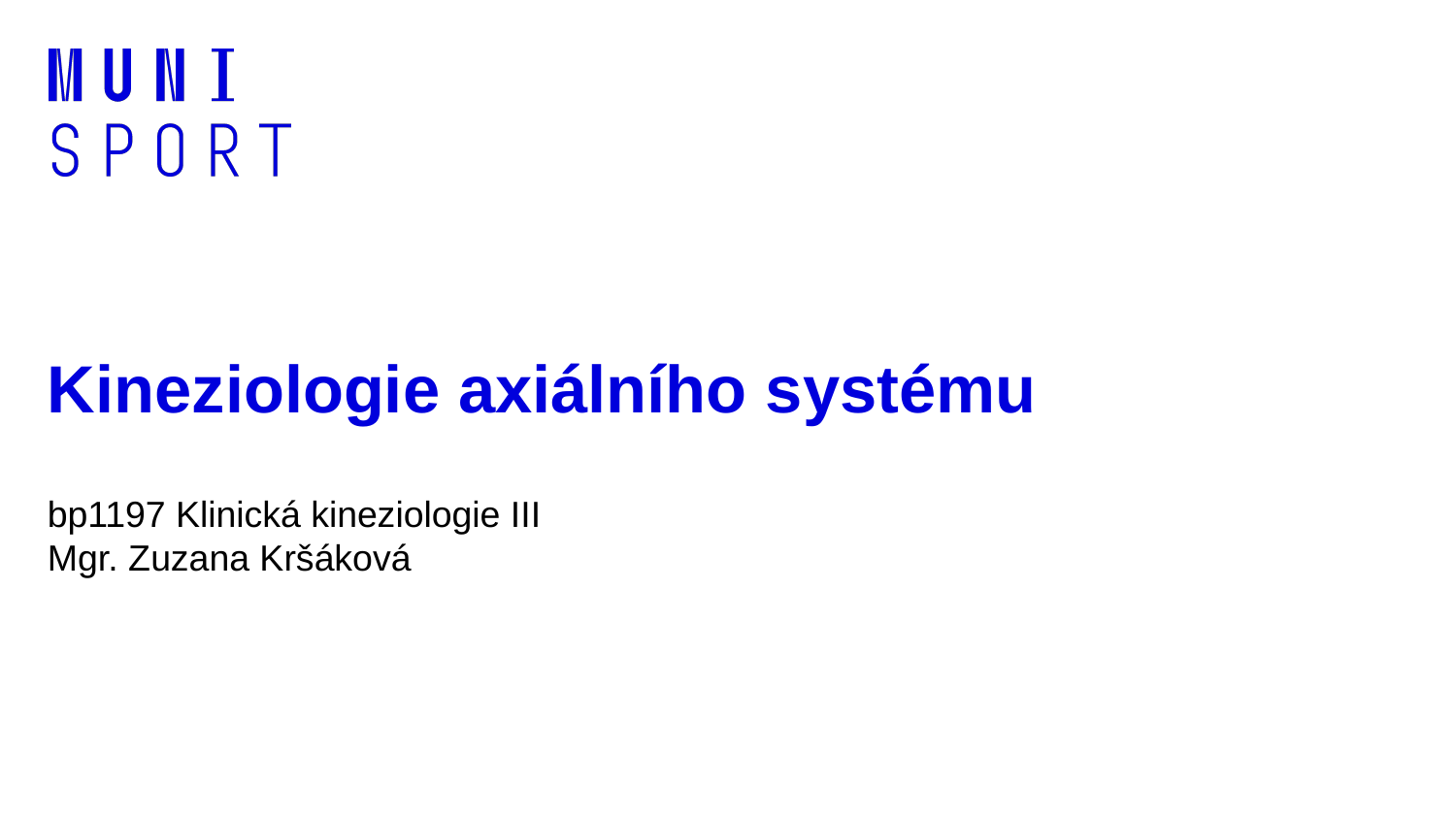

# Kineziologie axiálního systému
bp1197 Klinická kineziologie III
Mgr. Zuzana Kršáková